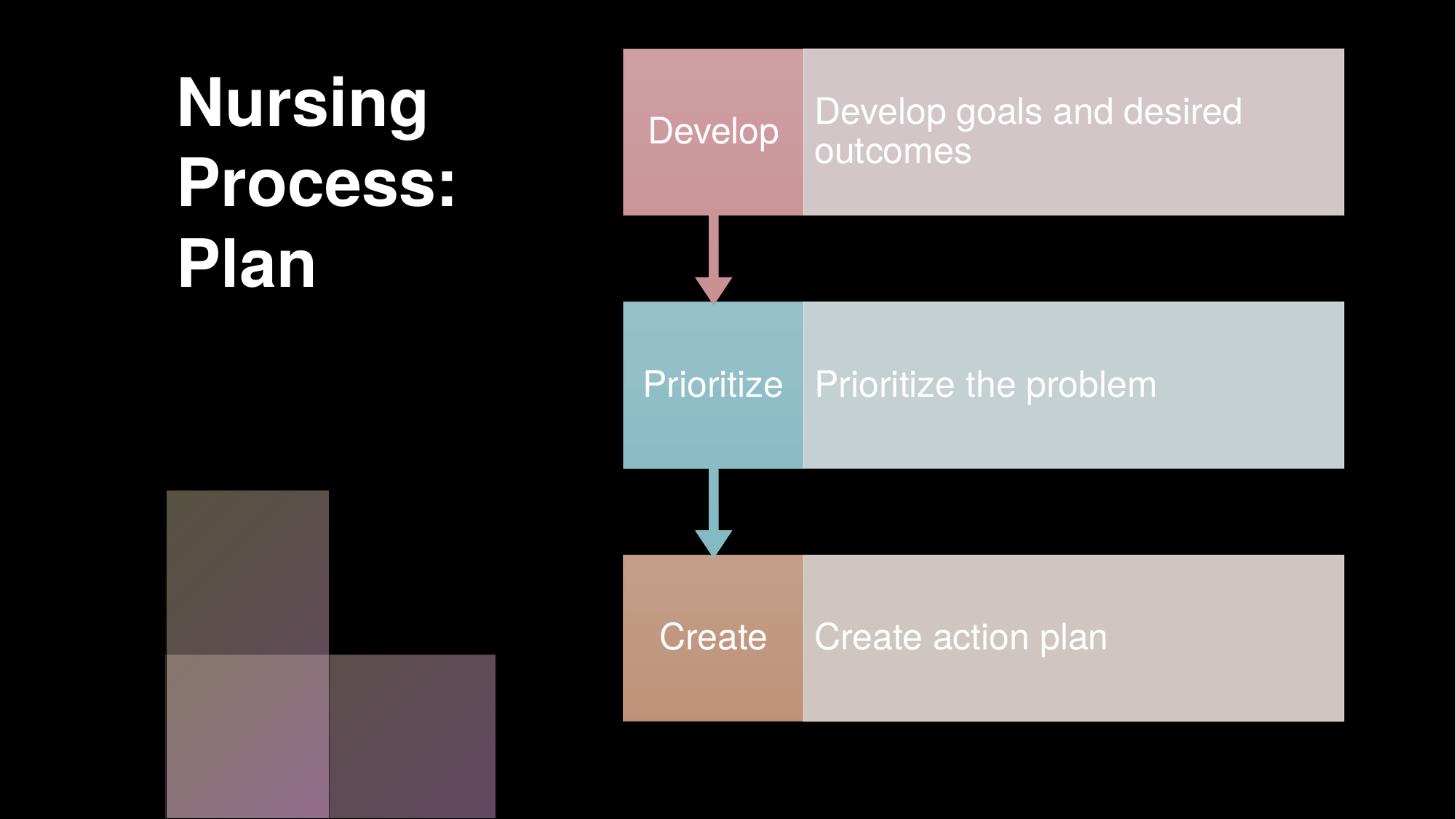

Create
Create action plan
Prioritize
Prioritize the problem
Develop
Develop goals and desired outcomes
# Nursing Process: Plan